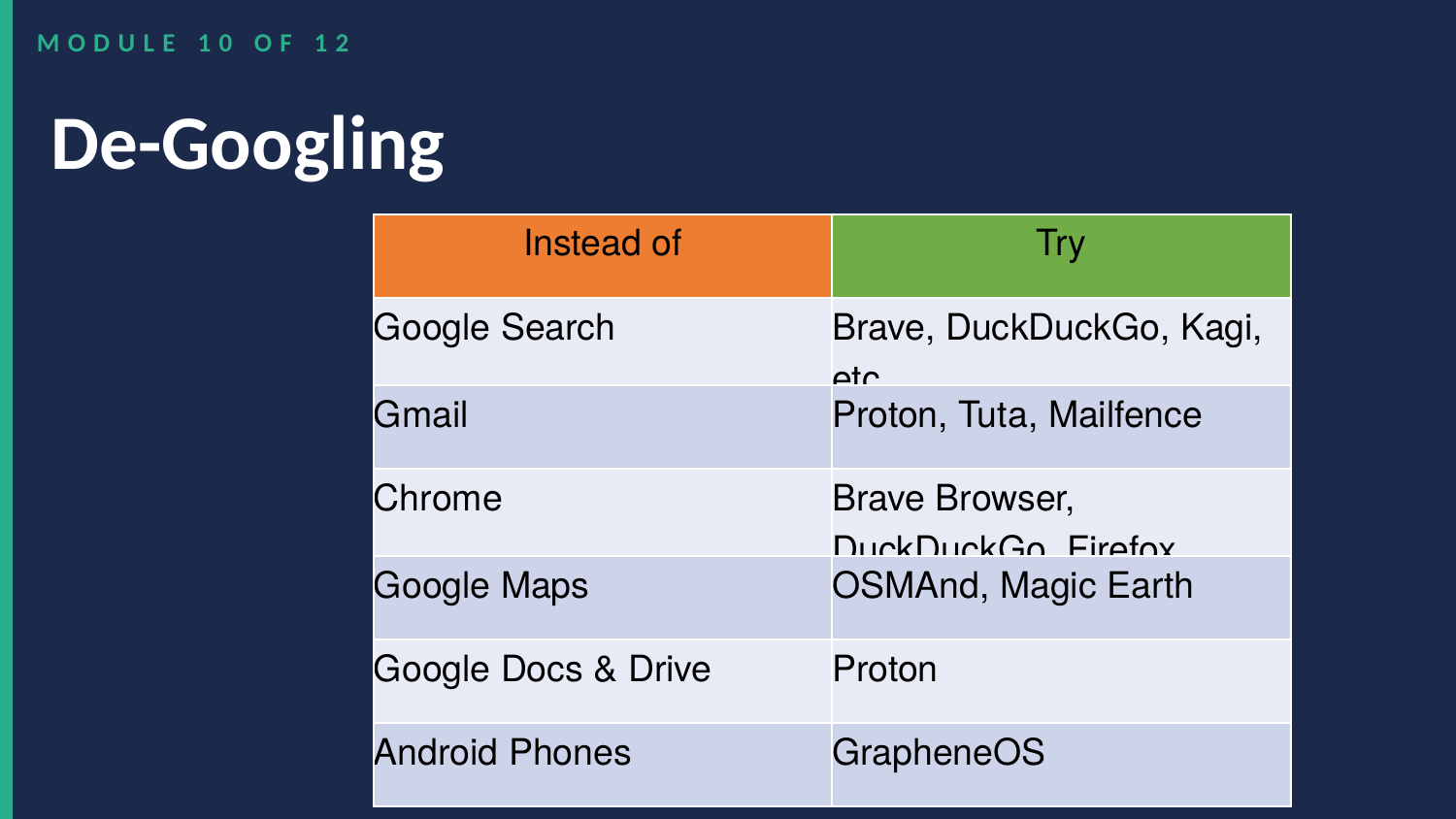

MODULE 10 OF 12
De-Googling
| Instead of | Try |
| --- | --- |
| Google Search | Brave, DuckDuckGo, Kagi, etc |
| Gmail | Proton, Tuta, Mailfence |
| Chrome | Brave Browser, DuckDuckGo, Firefox |
| Google Maps | OSMAnd, Magic Earth |
| Google Docs & Drive | Proton |
| Android Phones | GrapheneOS |